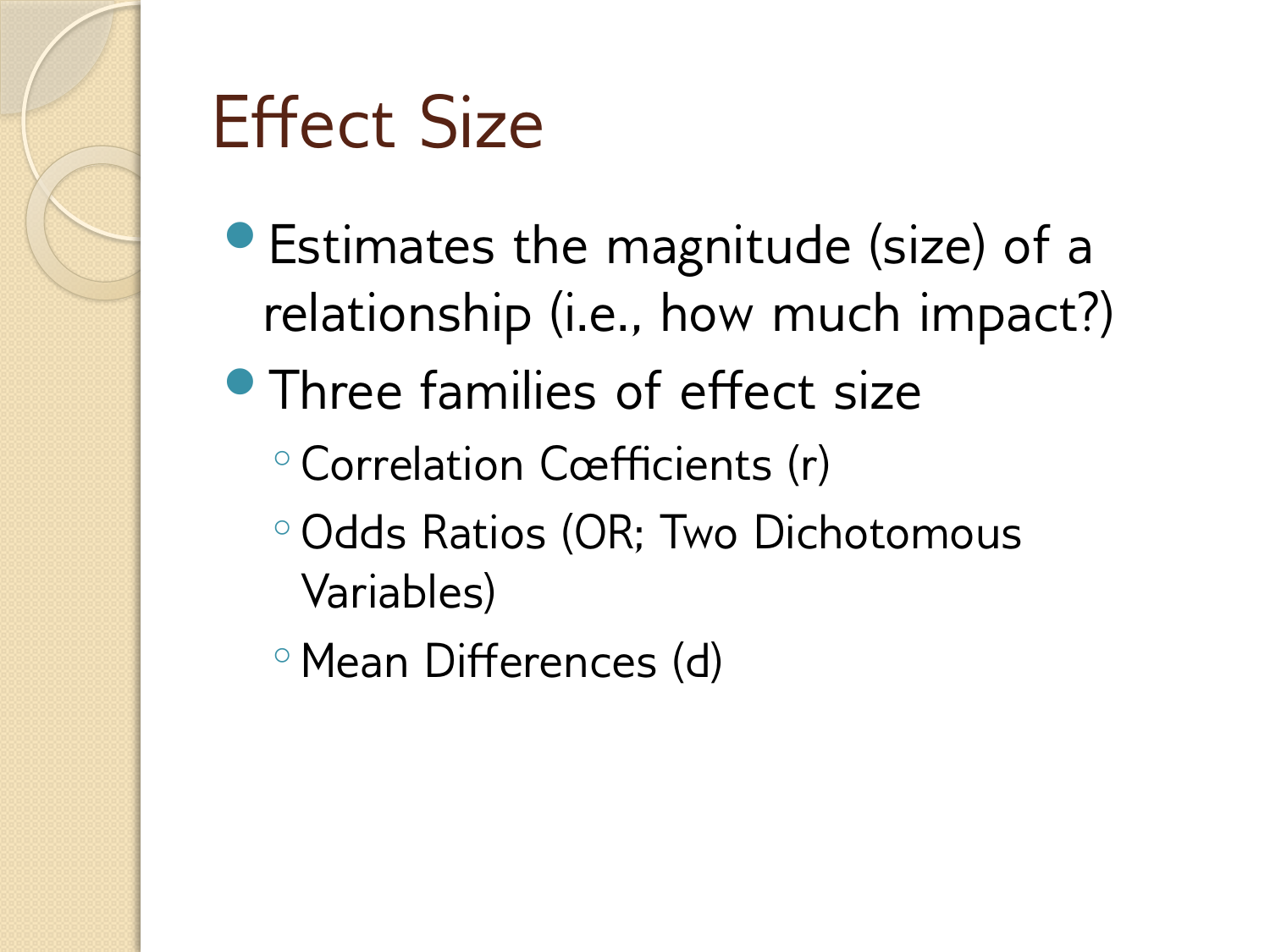

# Effect Size
Estimates the magnitude (size) of a relationship (i.e., how much impact?)
Three families of effect size
Correlation Coefficients (r)
Odds Ratios (OR; Two Dichotomous Variables)
Mean Differences (d)